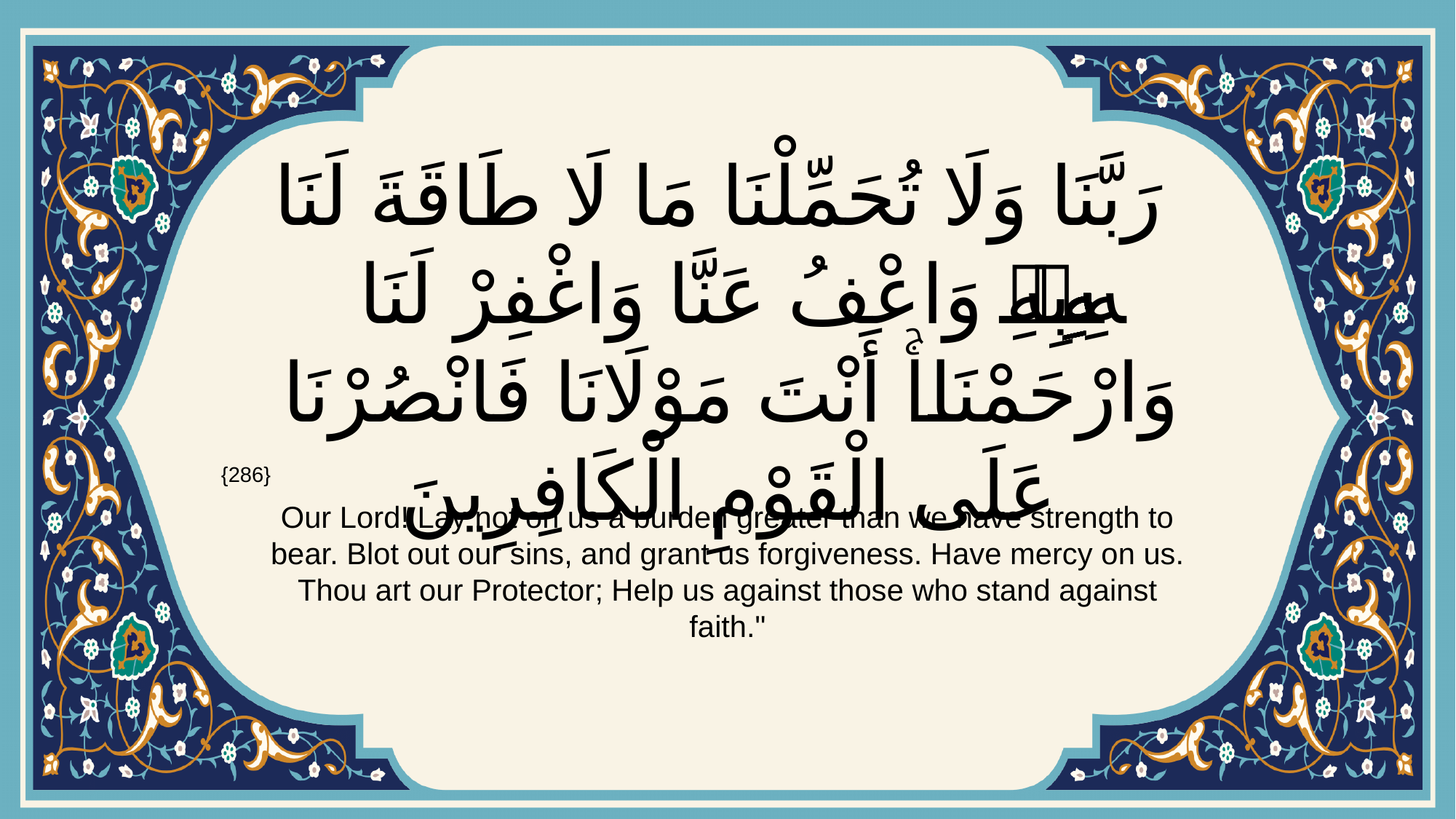

# رَبَّنَا وَلَا تُحَمِّلْنَا مَا لَا طَاقَةَ لَنَا بِهِۖ وَاعْفُ عَنَّا وَاغْفِرْ لَنَا وَارْحَمْنَاۚ أَنْتَ مَوْلَانَا فَانْصُرْنَا عَلَى الْقَوْمِ الْكَافِرِينَ
{286}
Our Lord! Lay not on us a burden greater than we have strength to bear. Blot out our sins, and grant us forgiveness. Have mercy on us. Thou art our Protector; Help us against those who stand against faith."